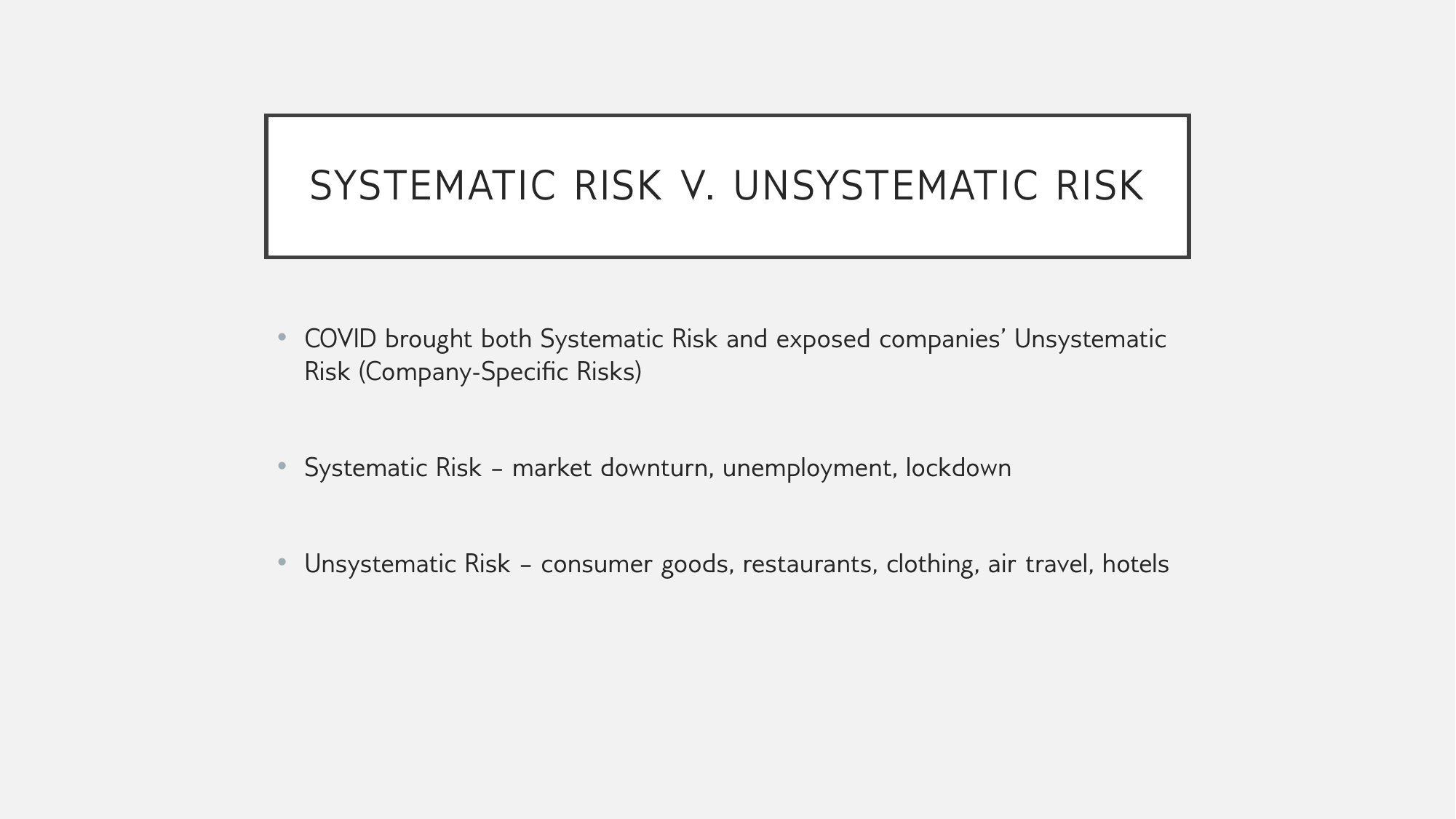

# Systematic risk v. unsystematic risk
COVID brought both Systematic Risk and exposed companies’ Unsystematic Risk (Company-Specific Risks)

Systematic Risk – market downturn, unemployment, lockdown

Unsystematic Risk – consumer goods, restaurants, clothing, air travel, hotels